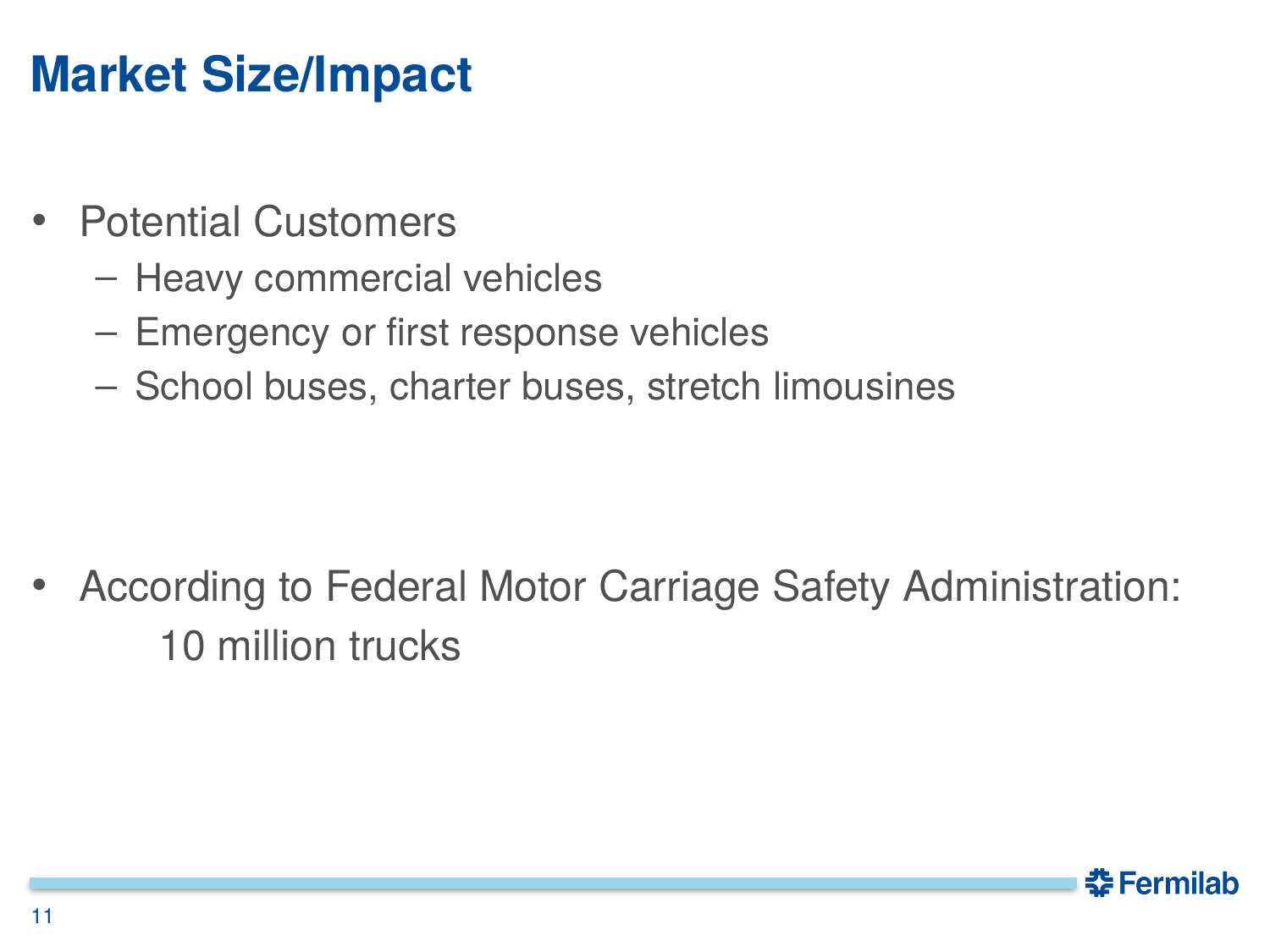

# Market Size/Impact

Potential Customers
Heavy commercial vehicles
Emergency or first response vehicles
School buses, charter buses, stretch limousines

According to Federal Motor Carriage Safety Administration:
 	10 million trucks

11